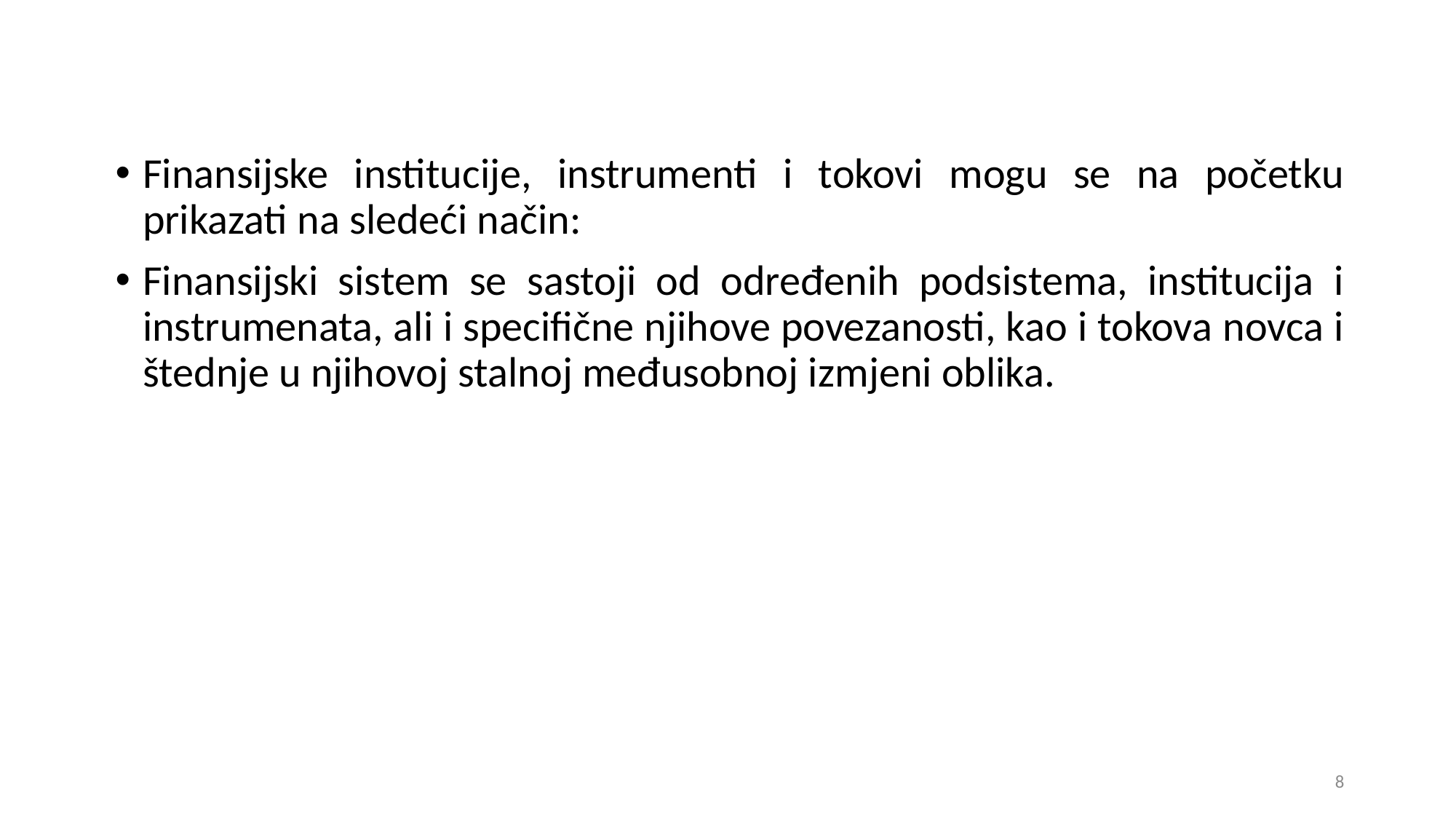

Finansijske institucije, instrumenti i tokovi mogu se na početku prikazati na sledeći način:
Finansijski sistem se sastoji od određenih podsistema, institucija i instrumenata, ali i specifične njihove povezanosti, kao i tokova novca i štednje u njihovoj stalnoj međusobnoj izmjeni oblika.
8